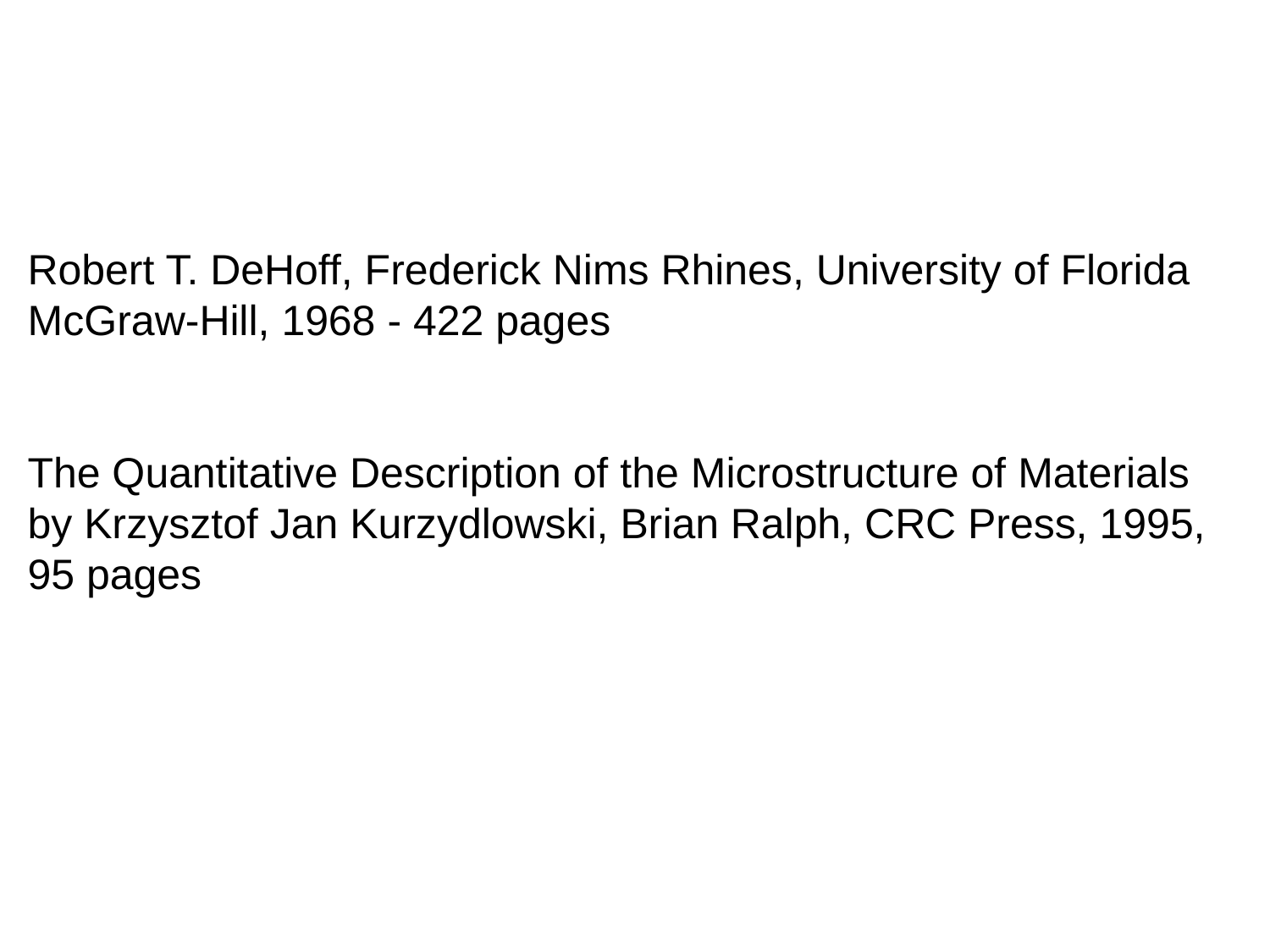

Robert T. DeHoff, Frederick Nims Rhines, University of Florida
McGraw-Hill, 1968 - 422 pages

The Quantitative Description of the Microstructure of Materials
by Krzysztof Jan Kurzydlowski, Brian Ralph, CRC Press, 1995,
95 pages